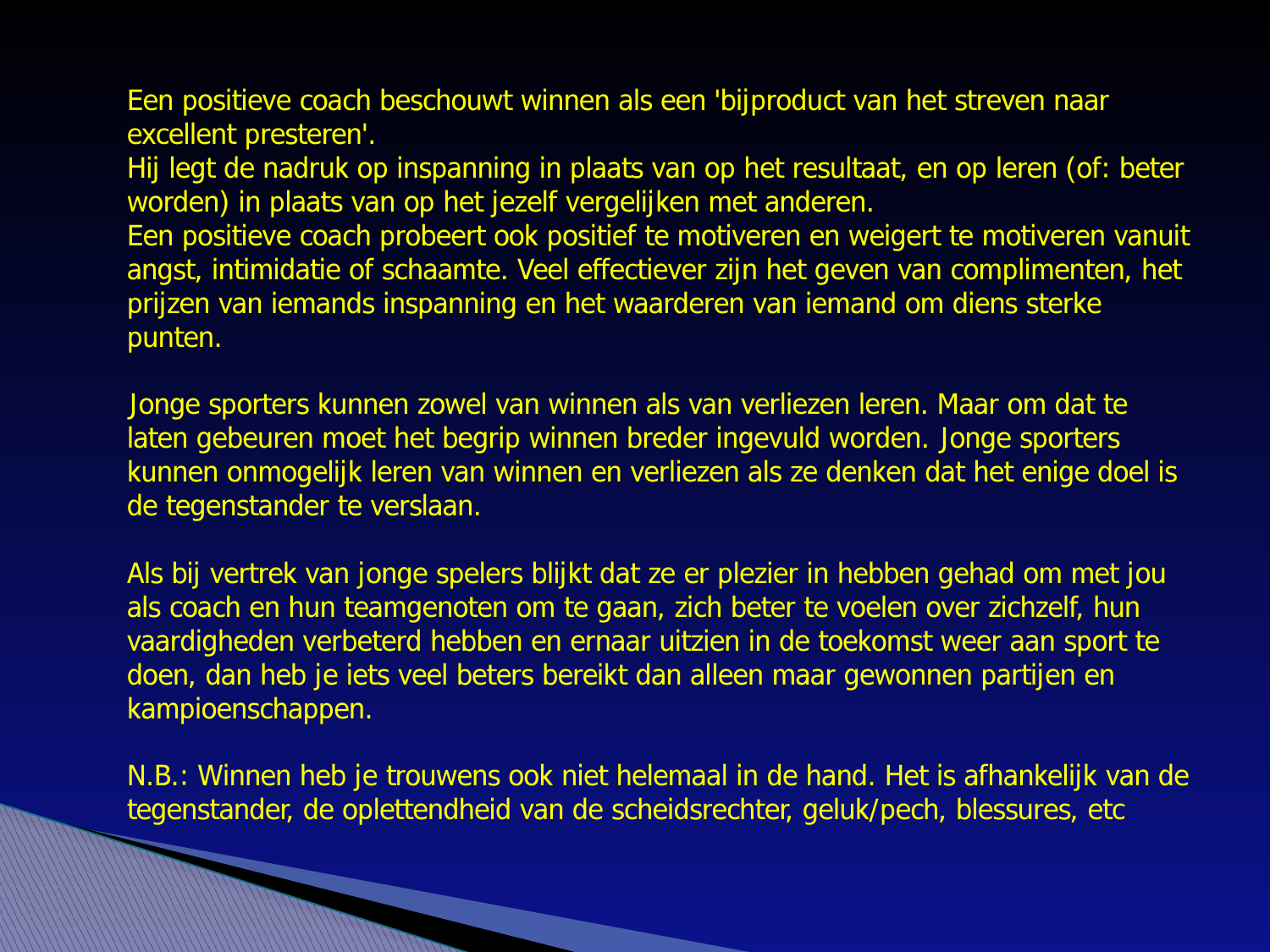

Een positieve coach beschouwt winnen als een 'bijproduct van het streven naar excellent presteren'.
Hij legt de nadruk op inspanning in plaats van op het resultaat, en op leren (of: beter worden) in plaats van op het jezelf vergelijken met anderen.
Een positieve coach probeert ook positief te motiveren en weigert te motiveren vanuit angst, intimidatie of schaamte. Veel effectiever zijn het geven van complimenten, het prijzen van iemands inspanning en het waarderen van iemand om diens sterke punten.
Jonge sporters kunnen zowel van winnen als van verliezen leren. Maar om dat te laten gebeuren moet het begrip winnen breder ingevuld worden. Jonge sporters kunnen onmogelijk leren van winnen en verliezen als ze denken dat het enige doel is de tegenstander te verslaan.
Als bij vertrek van jonge spelers blijkt dat ze er plezier in hebben gehad om met jou als coach en hun teamgenoten om te gaan, zich beter te voelen over zichzelf, hun vaardigheden verbeterd hebben en ernaar uitzien in de toekomst weer aan sport te doen, dan heb je iets veel beters bereikt dan alleen maar gewonnen partijen en kampioenschappen.
N.B.: Winnen heb je trouwens ook niet helemaal in de hand. Het is afhankelijk van de tegenstander, de oplettendheid van de scheidsrechter, geluk/pech, blessures, etc